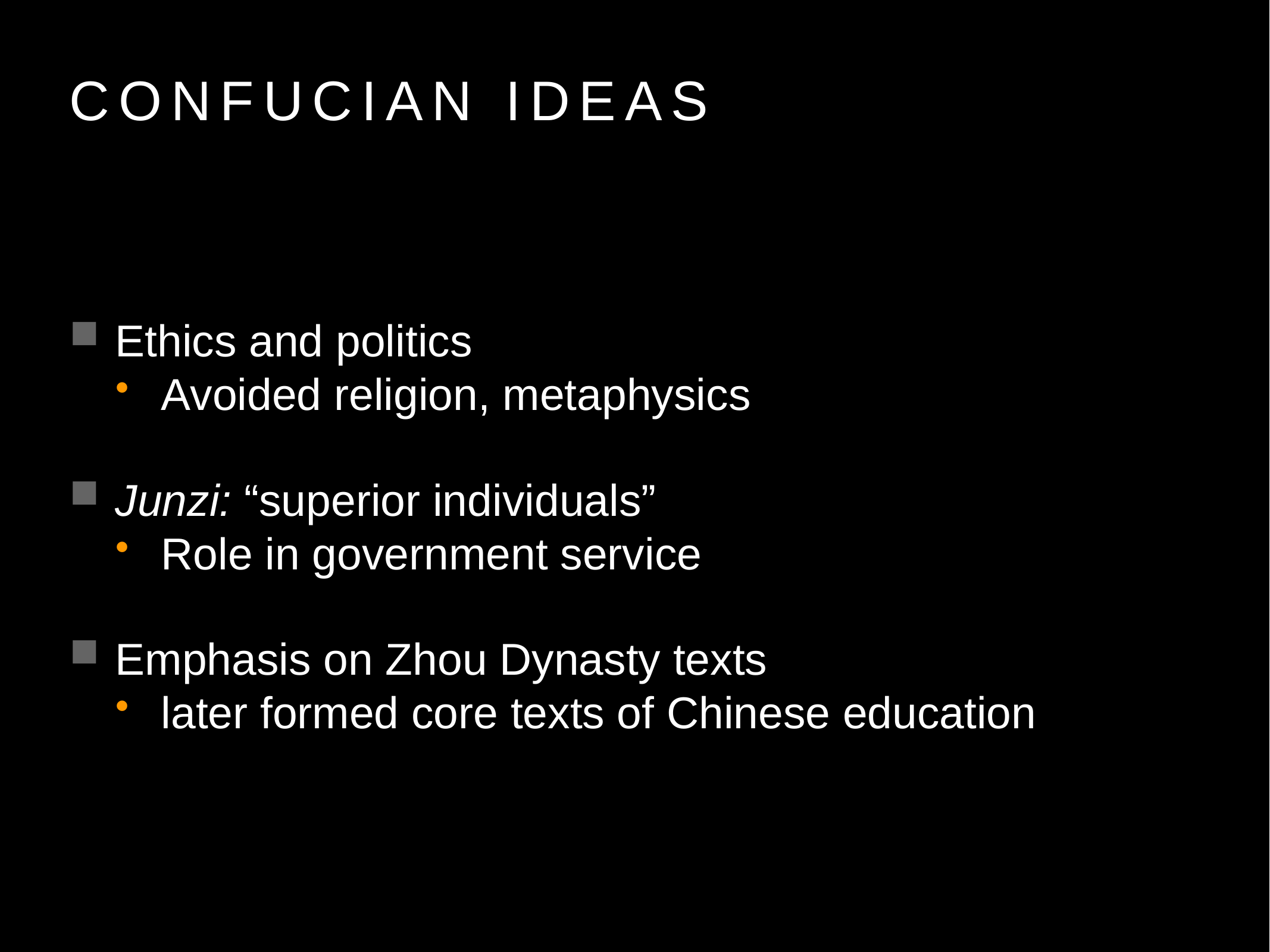

# Confucian Ideas
Ethics and politics
Avoided religion, metaphysics
Junzi: “superior individuals”
Role in government service
Emphasis on Zhou Dynasty texts
later formed core texts of Chinese education